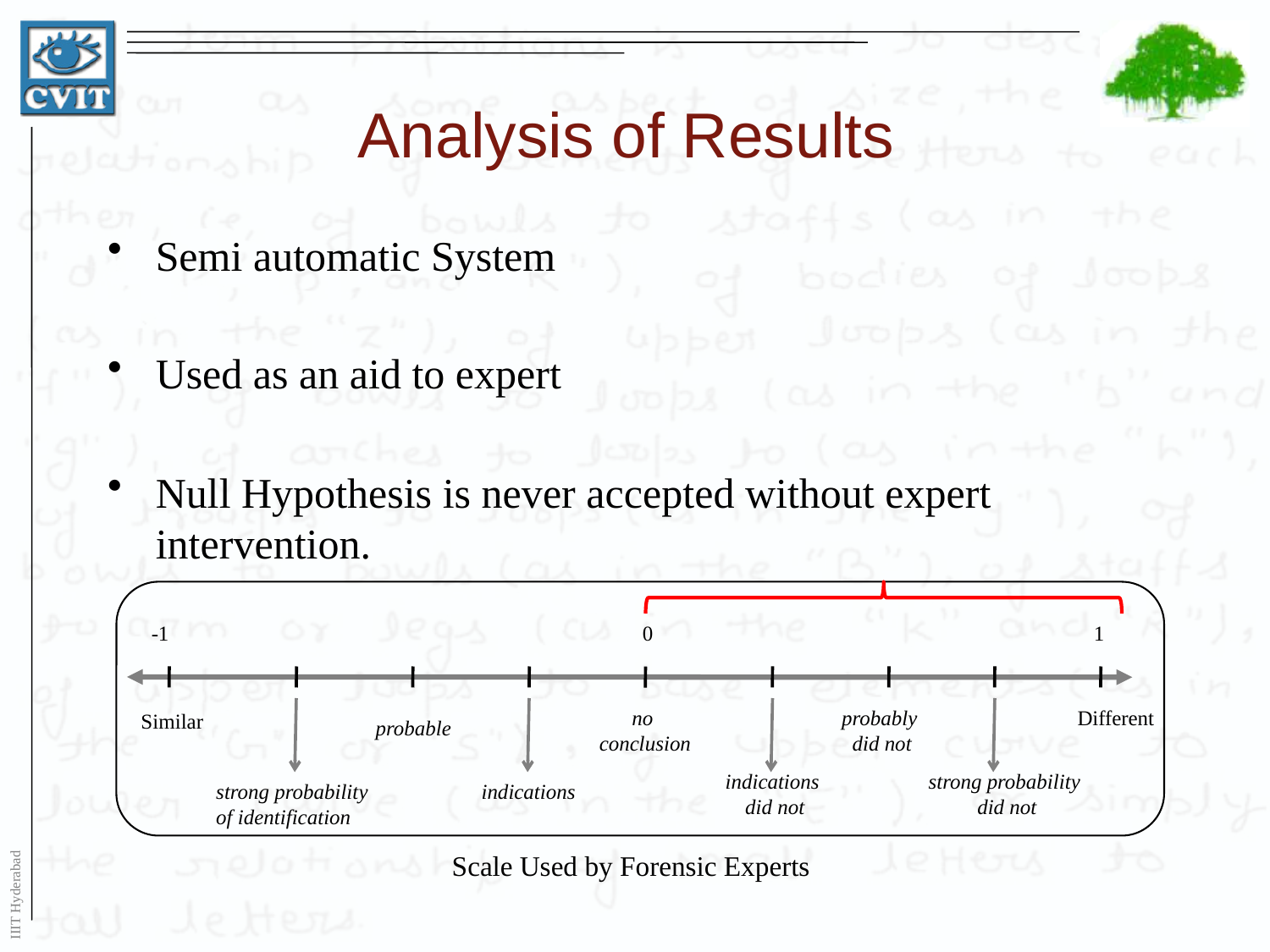

# Analysis of Results
Semi automatic System

Used as an aid to expert

Null Hypothesis is never accepted without expert intervention.

1
-1
0
probable
no
conclusion
probably
did not
Different
Similar
indications
did not
strong probability
did not
strong probability
of identification
indications
Scale Used by Forensic Experts